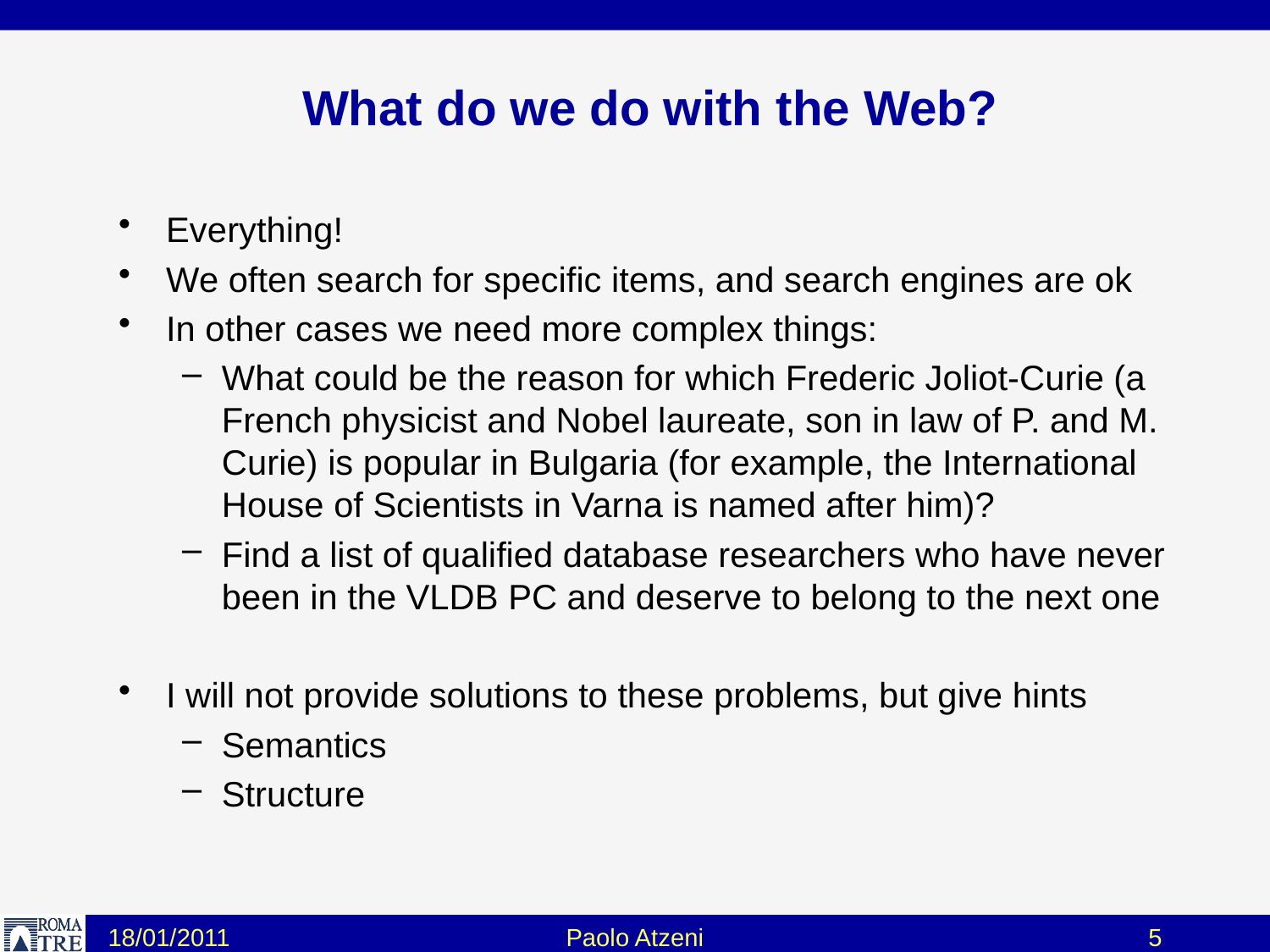

# What do we do with the Web?
Everything!
We often search for specific items, and search engines are ok
In other cases we need more complex things:
What could be the reason for which Frederic Joliot-Curie (a French physicist and Nobel laureate, son in law of P. and M. Curie) is popular in Bulgaria (for example, the International House of Scientists in Varna is named after him)?
Find a list of qualified database researchers who have never been in the VLDB PC and deserve to belong to the next one

I will not provide solutions to these problems, but give hints
Semantics
Structure
18/01/2011
Paolo Atzeni
5